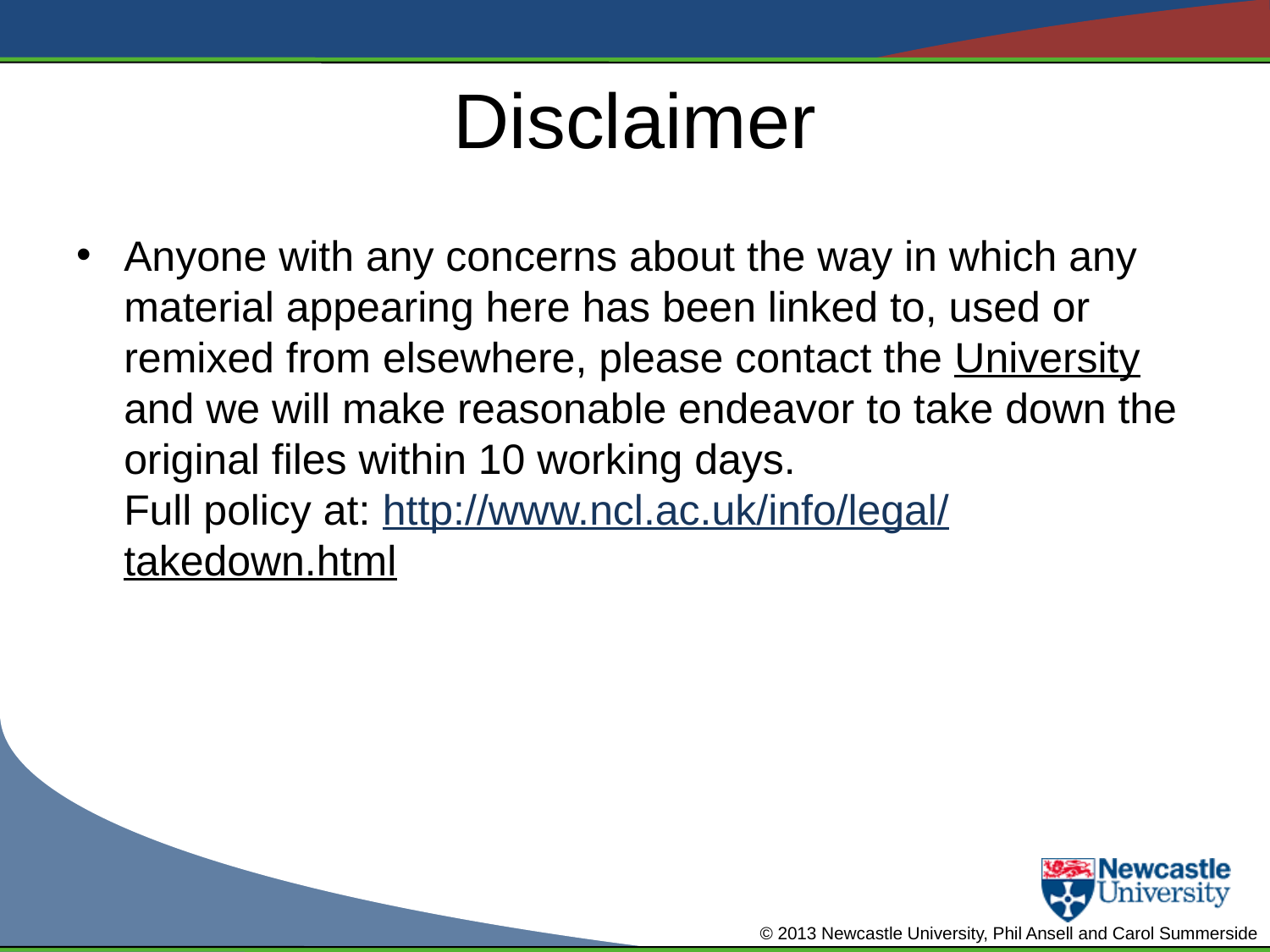

# Disclaimer
Anyone with any concerns about the way in which any material appearing here has been linked to, used or remixed from elsewhere, please contact the University and we will make reasonable endeavor to take down the original files within 10 working days.
Full policy at: http://www.ncl.ac.uk/info/legal/takedown.html